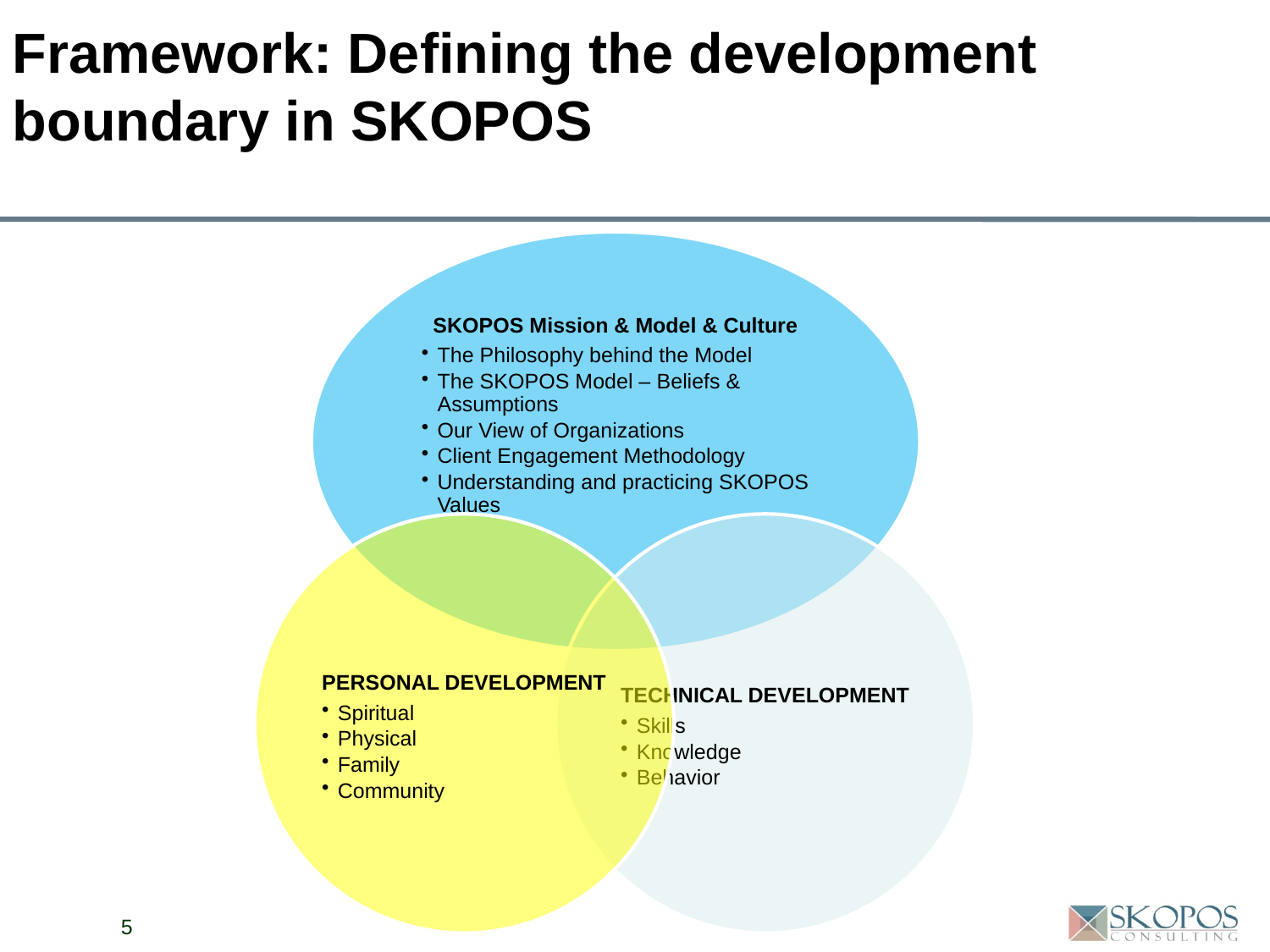

# Framework: Defining the development boundary in SKOPOS

SKOPOS Mission & Model & Culture
The Philosophy behind the Model
The SKOPOS Model – Beliefs & Assumptions
Our View of Organizations
Client Engagement Methodology
Understanding and practicing SKOPOS Values
TECHNICAL DEVELOPMENT
Skills
Knowledge
Behavior
PERSONAL DEVELOPMENT
Spiritual
Physical
Family
Community